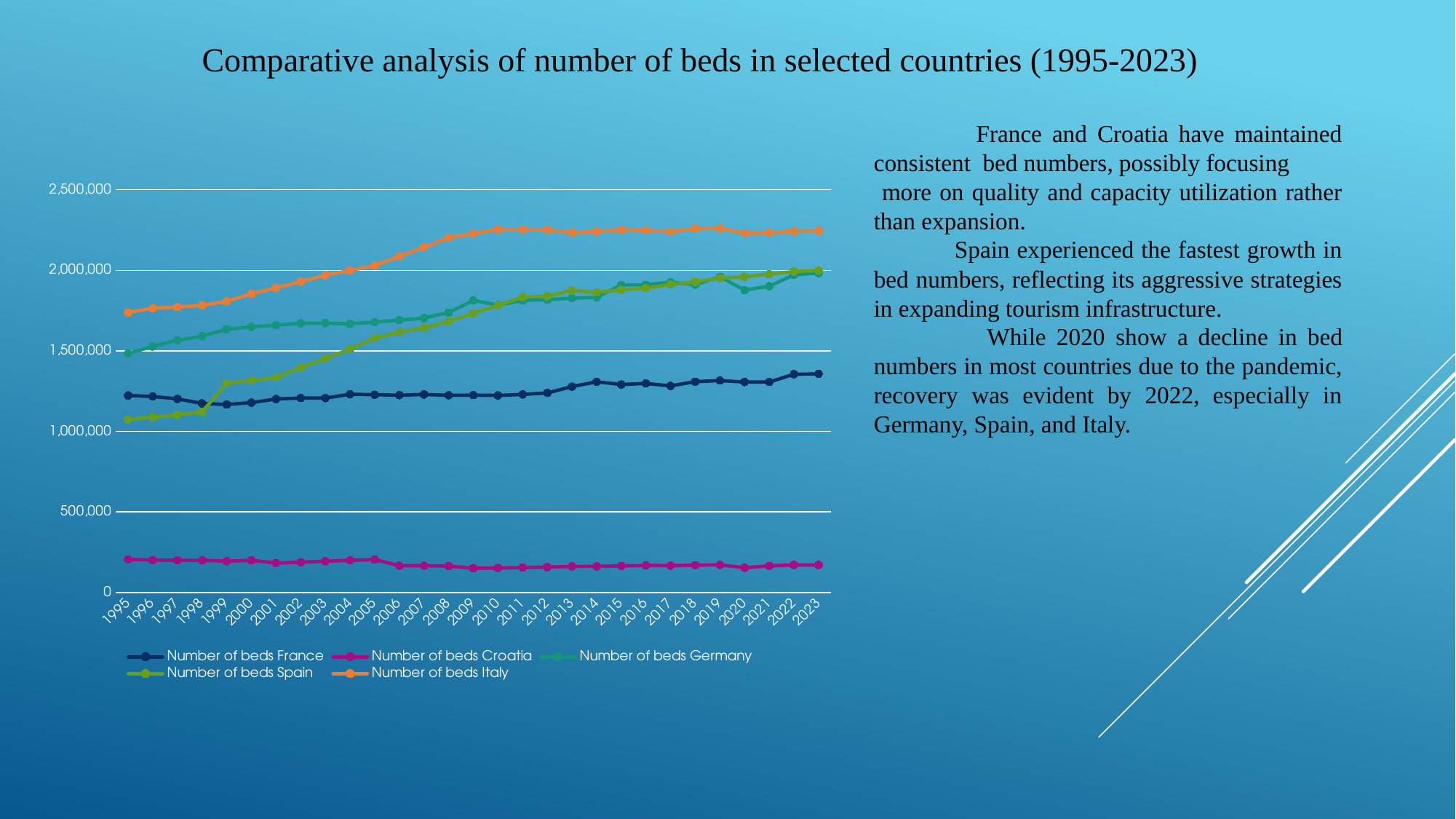

Comparative analysis of number of beds in selected countries (1995-2023)
          France and Croatia have maintained consistent  bed numbers, possibly focusing
 more on quality and capacity utilization rather than expansion.
           Spain experienced the fastest growth in bed numbers, reflecting its aggressive strategies in expanding tourism infrastructure.
           While 2020 show a decline in bed numbers in most countries due to the pandemic, recovery was evident by 2022, especially in Germany, Spain, and Italy.

### Chart

| Category | Number of beds France | Number of beds Croatia | Number of beds Germany | Number of beds Spain | Number of beds Italy |
|---|---|---|---|---|---|
| 1995 | 1223074.0 | 205234.0 | 1484275.0 | 1074017.0 | 1738031.0 |
| 1996 | 1216706.0 | 200968.0 | 1527426.0 | 1087529.0 | 1764651.0 |
| 1997 | 1201766.0 | 199127.0 | 1565850.0 | 1102424.0 | 1772096.0 |
| 1998 | 1173888.0 | 199571.0 | 1590861.0 | 1121217.0 | 1782382.0 |
| 1999 | 1167156.0 | 193716.0 | 1633681.0 | 1299021.0 | 1807275.0 |
| 2000 | 1178348.0 | 199474.0 | 1649218.0 | 1315697.0 | 1854101.0 |
| 2001 | 1200984.0 | 181983.0 | 1659695.0 | 1333441.0 | 1891281.0 |
| 2002 | 1207238.0 | 187947.0 | 1671117.0 | 1395383.0 | 1929544.0 |
| 2003 | 1206558.0 | 193538.0 | 1672151.0 | 1451922.0 | 1969495.0 |
| 2004 | 1230804.0 | 199033.0 | 1667919.0 | 1511592.0 | 1999729.0 |
| 2005 | 1227596.0 | 203464.0 | 1678284.0 | 1578629.0 | 2028452.0 |
| 2006 | 1224848.0 | 165936.0 | 1690932.0 | 1615284.0 | 2087010.0 |
| 2007 | 1229064.0 | 165970.0 | 1703286.0 | 1642417.0 | 2142786.0 |
| 2008 | 1224164.0 | 163546.0 | 1737890.0 | 1682559.0 | 2201838.0 |
| 2009 | 1224930.0 | 150069.0 | 1812964.0 | 1733383.0 | 2227832.0 |
| 2010 | 1223218.0 | 151681.0 | 1784161.0 | 1781935.0 | 2253342.0 |
| 2011 | 1229368.0 | 154733.0 | 1813153.0 | 1833726.0 | 2253003.0 |
| 2012 | 1238644.0 | 156792.0 | 1817567.0 | 1838958.0 | 2250704.0 |
| 2013 | 1277774.0 | 161957.0 | 1827060.0 | 1874896.0 | 2233823.0 |
| 2014 | 1307756.0 | 161875.0 | 1832167.0 | 1862329.0 | 2241239.0 |
| 2015 | 1291190.0 | 164675.0 | 1908880.0 | 1879369.0 | 2250718.0 |
| 2016 | 1297742.0 | 167380.0 | 1909656.0 | 1889335.0 | 2248225.0 |
| 2017 | 1282530.0 | 166485.0 | 1925910.0 | 1911942.0 | 2239446.0 |
| 2018 | 1308956.0 | 169108.0 | 1911311.0 | 1927389.0 | 2260190.0 |
| 2019 | 1315642.0 | 171005.0 | 1959076.0 | 1951230.0 | 2260490.0 |
| 2020 | 1306292.0 | 153263.0 | 1877701.0 | 1960175.0 | 2229264.0 |
| 2021 | 1306585.0 | 165102.0 | 1901110.0 | 1977283.0 | 2232676.0 |
| 2022 | 1354728.0 | 170737.0 | 1971314.0 | 1992394.0 | 2241988.0 |
| 2023 | 1356730.0 | 170936.0 | 1983516.0 | 1999469.0 | 2245610.0 |